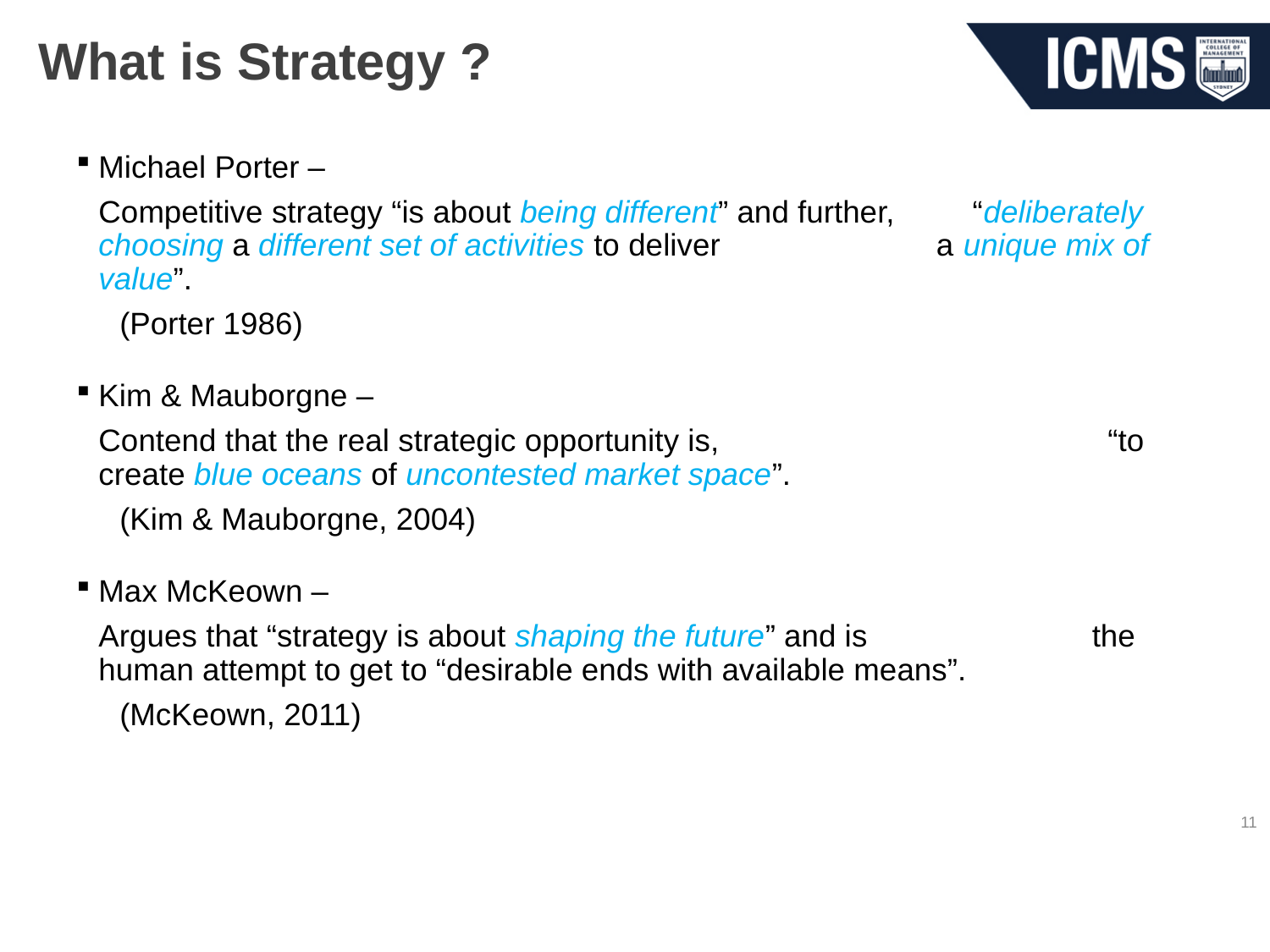

# What is Strategy ?

Michael Porter –
	Competitive strategy “is about being different” and further,         “deliberately choosing a different set of activities to deliver                         a unique mix of value”.
     (Porter 1986)

Kim & Mauborgne –
	Contend that the real strategic opportunity is,                                             “to create blue oceans of uncontested market space”.
     (Kim & Mauborgne, 2004)

Max McKeown –
	Argues that “strategy is about shaping the future” and is                          the human attempt to get to “desirable ends with available means”.
     (McKeown, 2011)

11